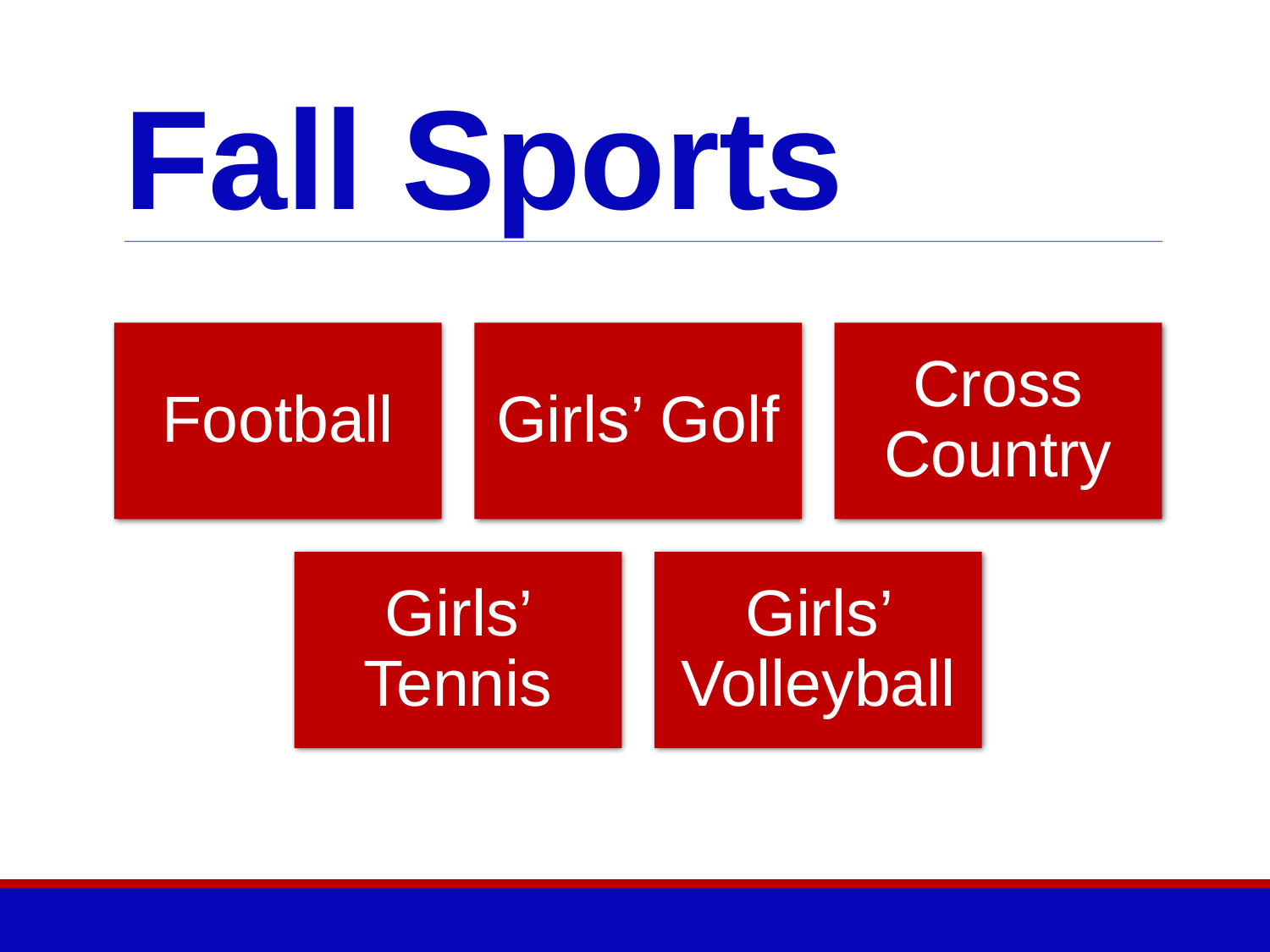

# Fall Sports
Football
Girls’ Golf
Cross Country
Girls’ Tennis
Girls’ Volleyball